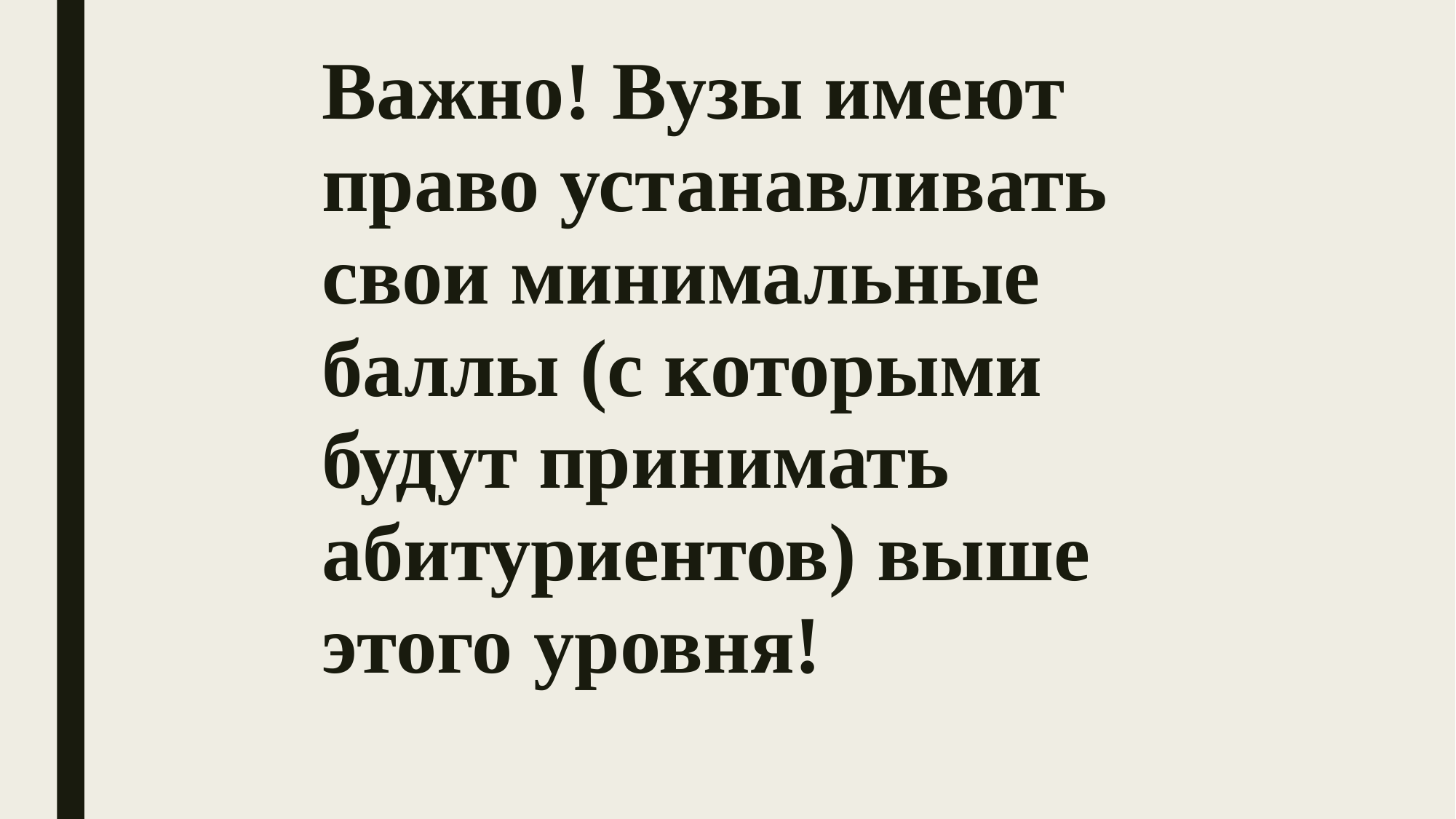

Важно! Вузы имеют право устанавливать свои минимальные баллы (с которыми будут принимать абитуриентов) выше этого уровня!